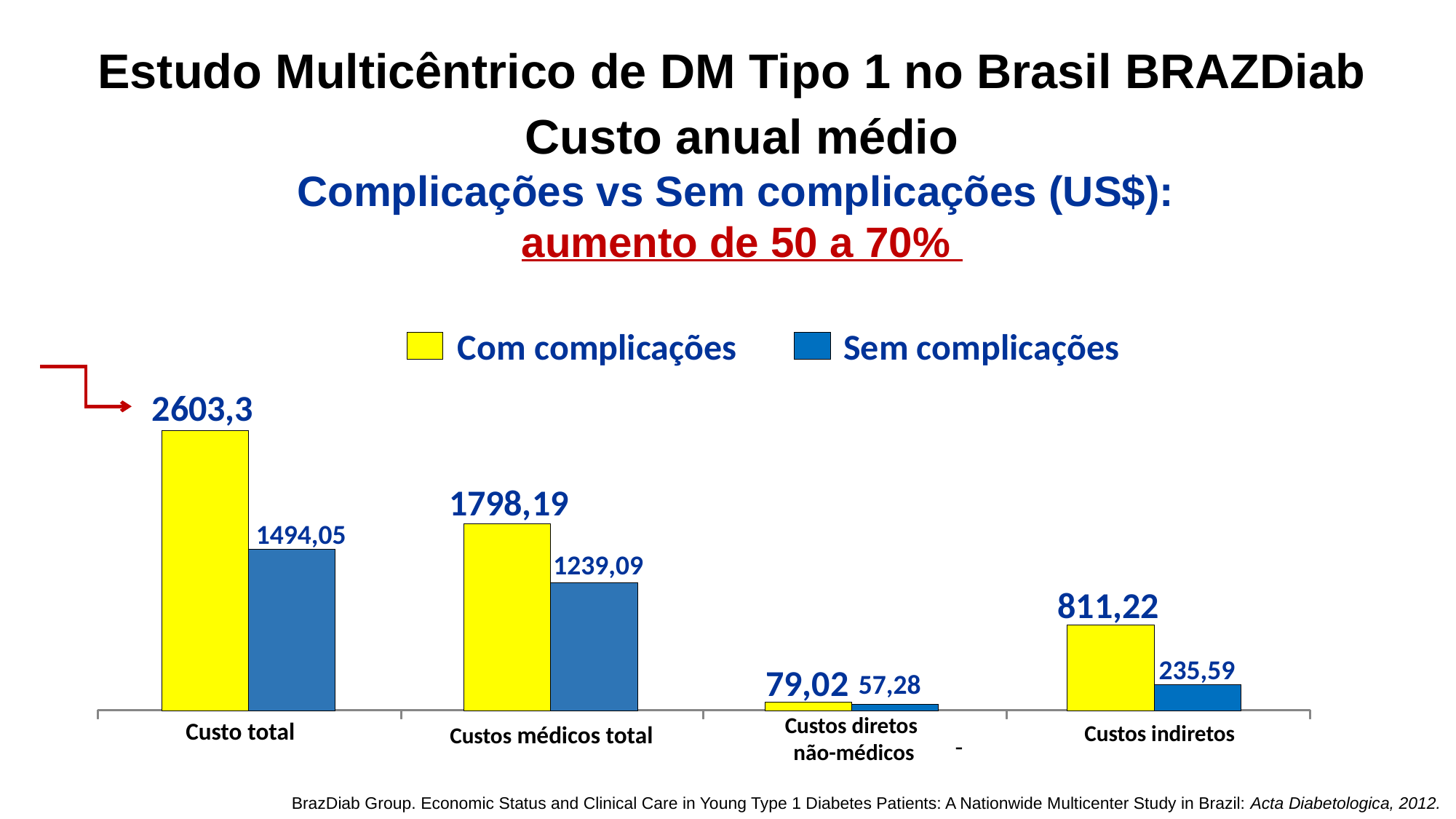

Estudo Multicêntrico de DM Tipo 1 no Brasil BRAZDiab
 Custo anual médio
Complicações vs Sem complicações (US$):
 aumento de 50 a 70%
Com complicações
Sem complicações

2603,3

1798,19
1494,05

1239,09

811,22

235,59
79,02
57,28

Custos diretos
 não-médicos
Custo total
Custos indiretos
Custos médicos total
-
BrazDiab Group. Economic Status and Clinical Care in Young Type 1 Diabetes Patients: A Nationwide Multicenter Study in Brazil: Acta Diabetologica, 2012.